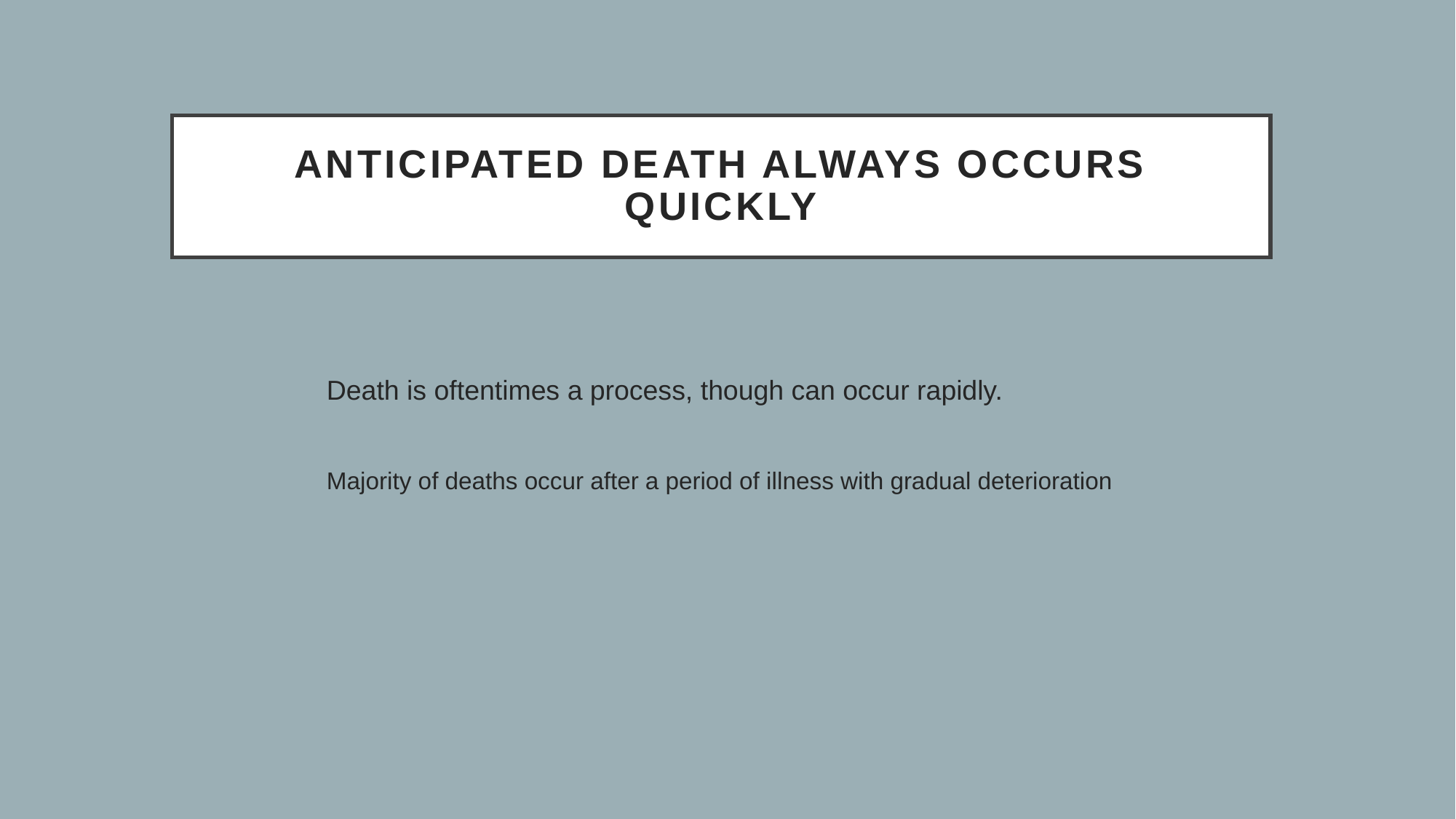

# Anticipated death always occurs quickly

Death is oftentimes a process, though can occur rapidly.

Majority of deaths occur after a period of illness with gradual deterioration